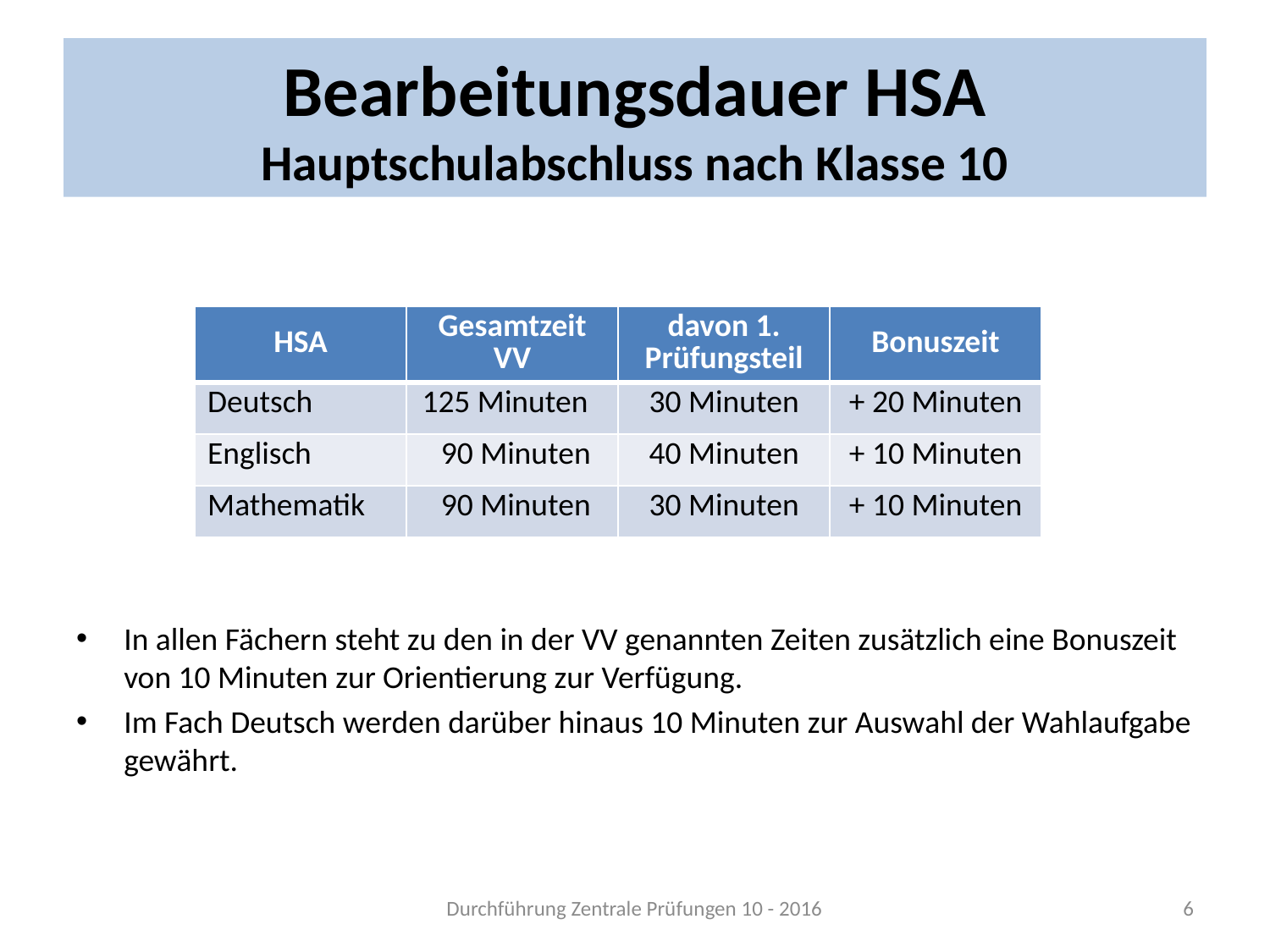

# Bearbeitungsdauer HSA Hauptschulabschluss nach Klasse 10

In allen Fächern steht zu den in der VV genannten Zeiten zusätzlich eine Bonuszeit von 10 Minuten zur Orientierung zur Verfügung.
Im Fach Deutsch werden darüber hinaus 10 Minuten zur Auswahl der Wahlaufgabe gewährt.
| HSA | Gesamtzeit VV | davon 1. Prüfungsteil | Bonuszeit |
| --- | --- | --- | --- |
| Deutsch | 125 Minuten | 30 Minuten | + 20 Minuten |
| Englisch | 90 Minuten | 40 Minuten | + 10 Minuten |
| Mathematik | 90 Minuten | 30 Minuten | + 10 Minuten |
Durchführung Zentrale Prüfungen 10 - 2016
6